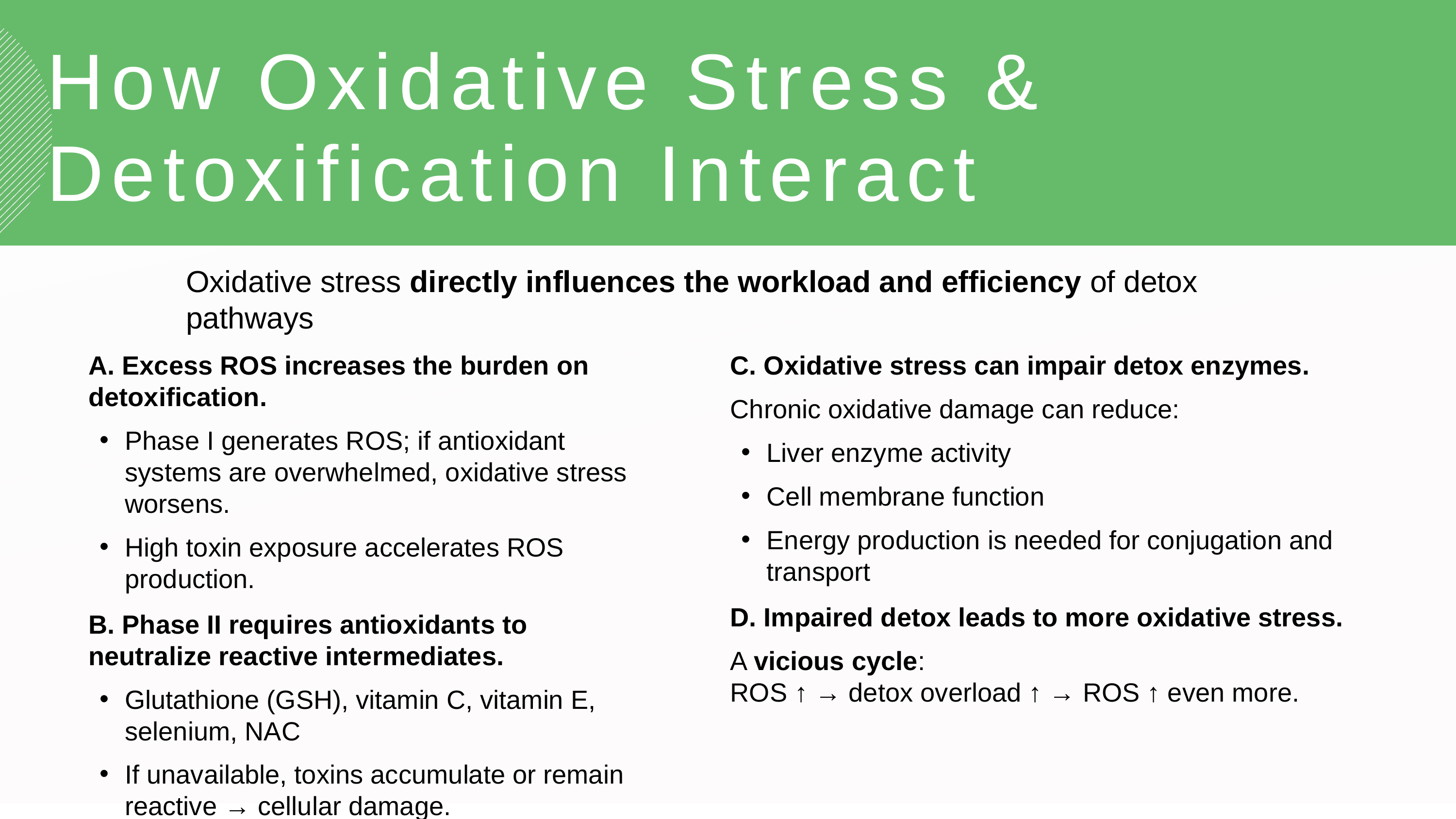

How Oxidative Stress & Detoxification Interact
Oxidative stress directly influences the workload and efficiency of detox pathways
A. Excess ROS increases the burden on detoxification.
Phase I generates ROS; if antioxidant systems are overwhelmed, oxidative stress worsens.
High toxin exposure accelerates ROS production.
B. Phase II requires antioxidants to neutralize reactive intermediates.
Glutathione (GSH), vitamin C, vitamin E, selenium, NAC
If unavailable, toxins accumulate or remain reactive → cellular damage.
C. Oxidative stress can impair detox enzymes.
Chronic oxidative damage can reduce:
Liver enzyme activity
Cell membrane function
Energy production is needed for conjugation and transport
D. Impaired detox leads to more oxidative stress.
A vicious cycle:
ROS ↑ → detox overload ↑ → ROS ↑ even more.
84